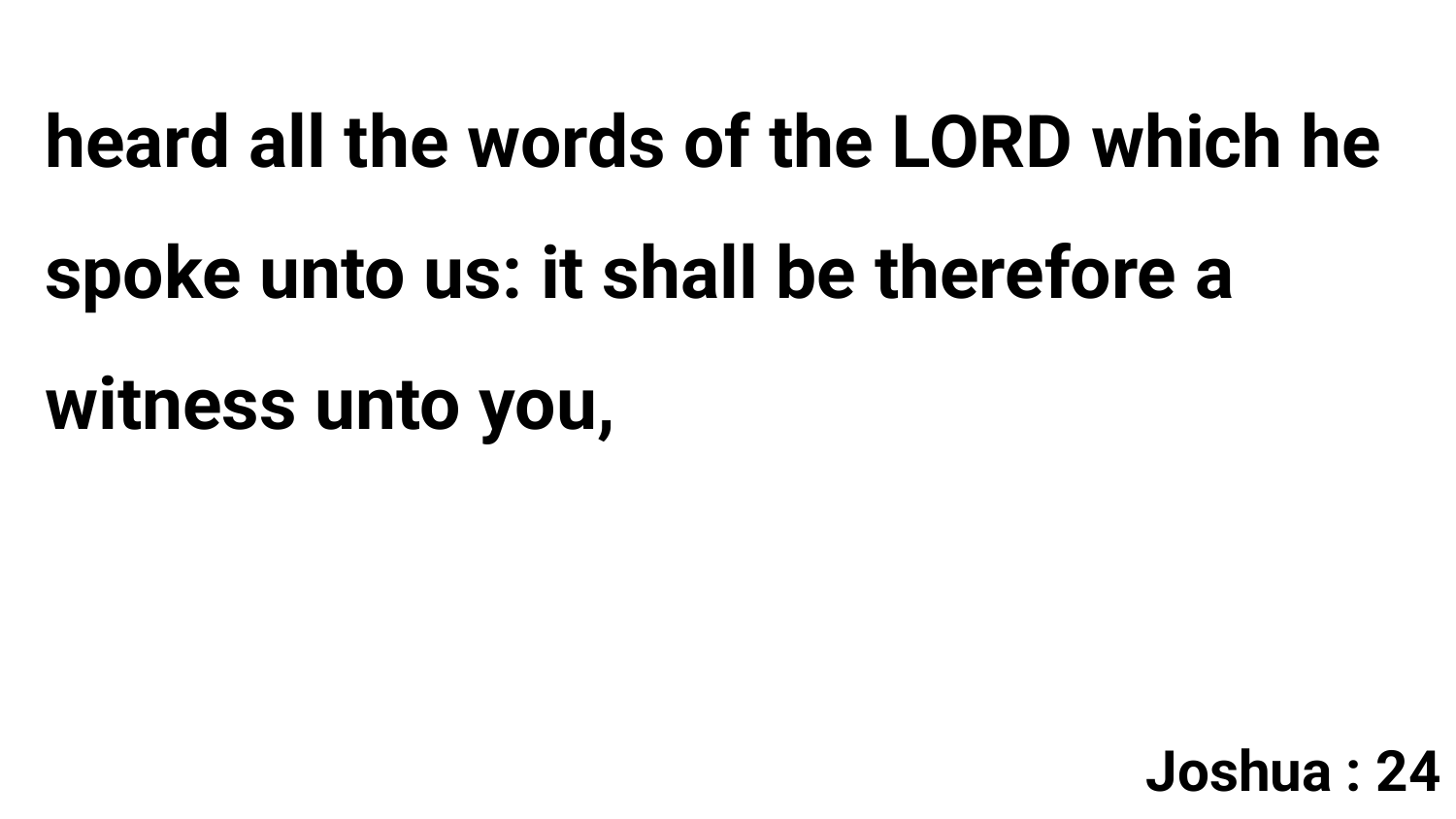

heard all the words of the LORD which he spoke unto us: it shall be therefore a witness unto you,
Joshua : 24